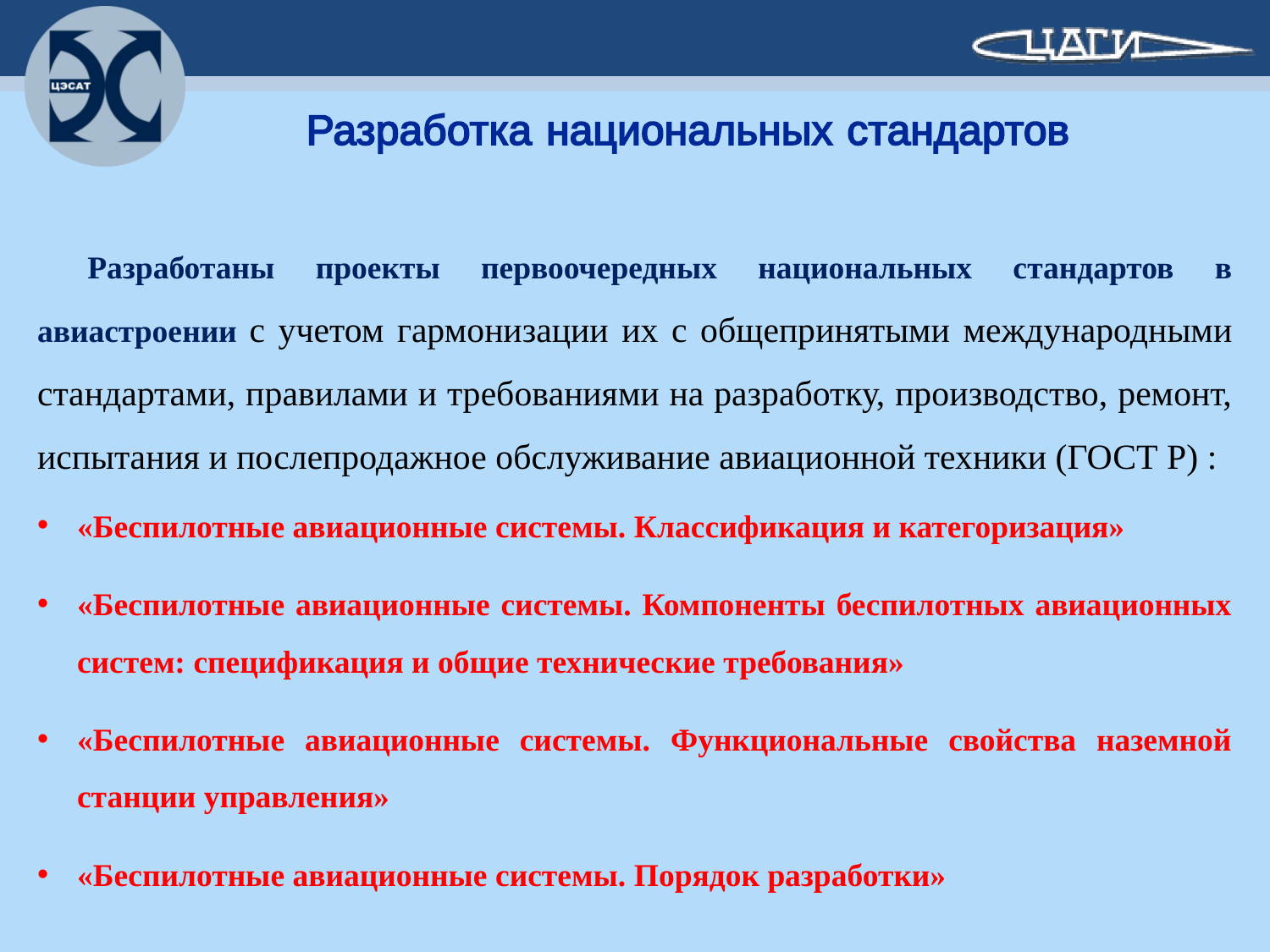

Разработка национальных стандартов
Разработаны проекты первоочередных национальных стандартов в авиастроении с учетом гармонизации их с общепринятыми международными стандартами, правилами и требованиями на разработку, производство, ремонт, испытания и послепродажное обслуживание авиационной техники (ГОСТ Р) :
«Беспилотные авиационные системы. Классификация и категоризация»
«Беспилотные авиационные системы. Компоненты беспилотных авиационных систем: спецификация и общие технические требования»
«Беспилотные авиационные системы. Функциональные свойства наземной станции управления»
«Беспилотные авиационные системы. Порядок разработки»